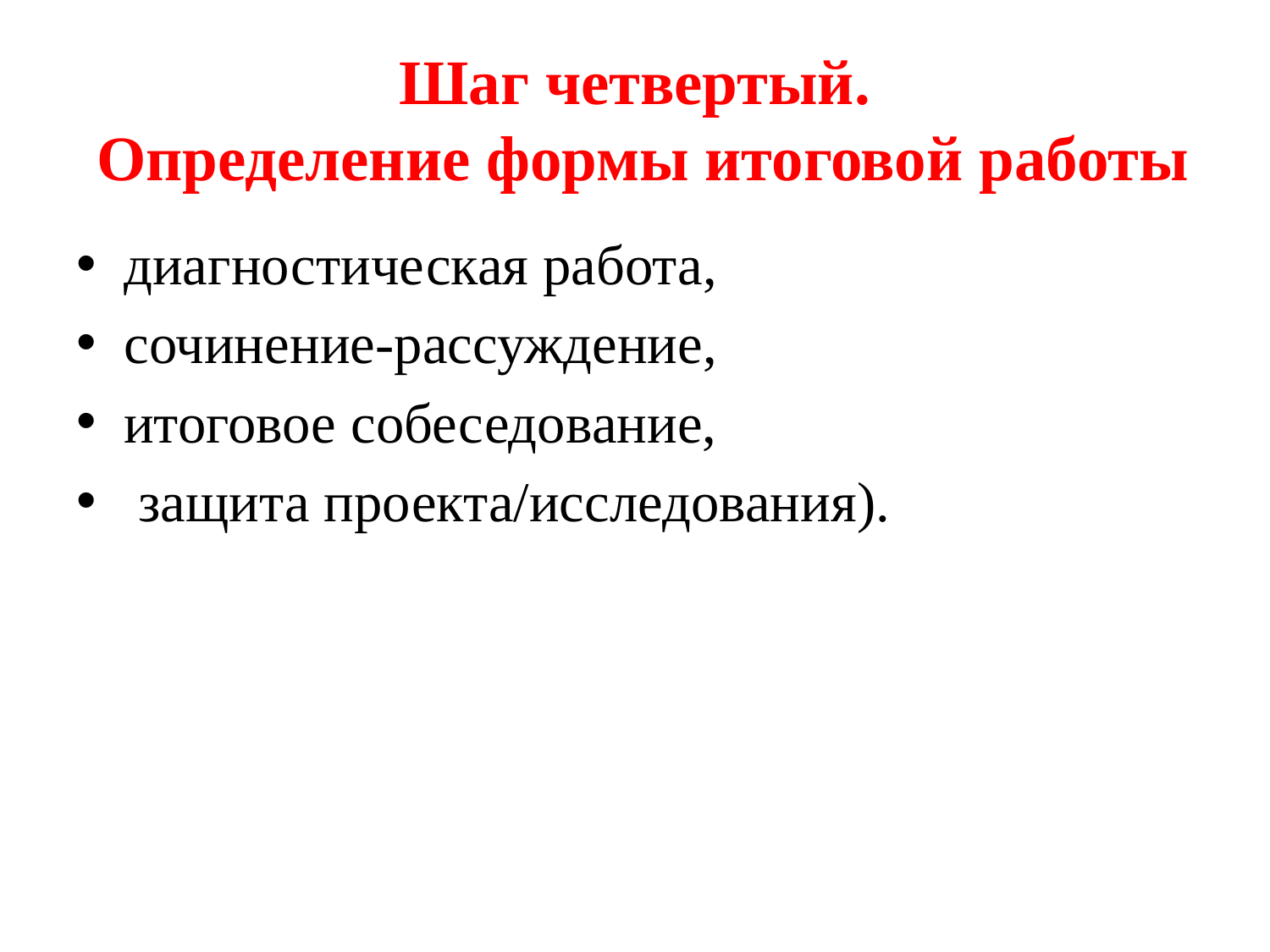

# Шаг четвертый. Определение формы итоговой работы
диагностическая работа,
сочинение-рассуждение,
итоговое собеседование,
 защита проекта/исследования).